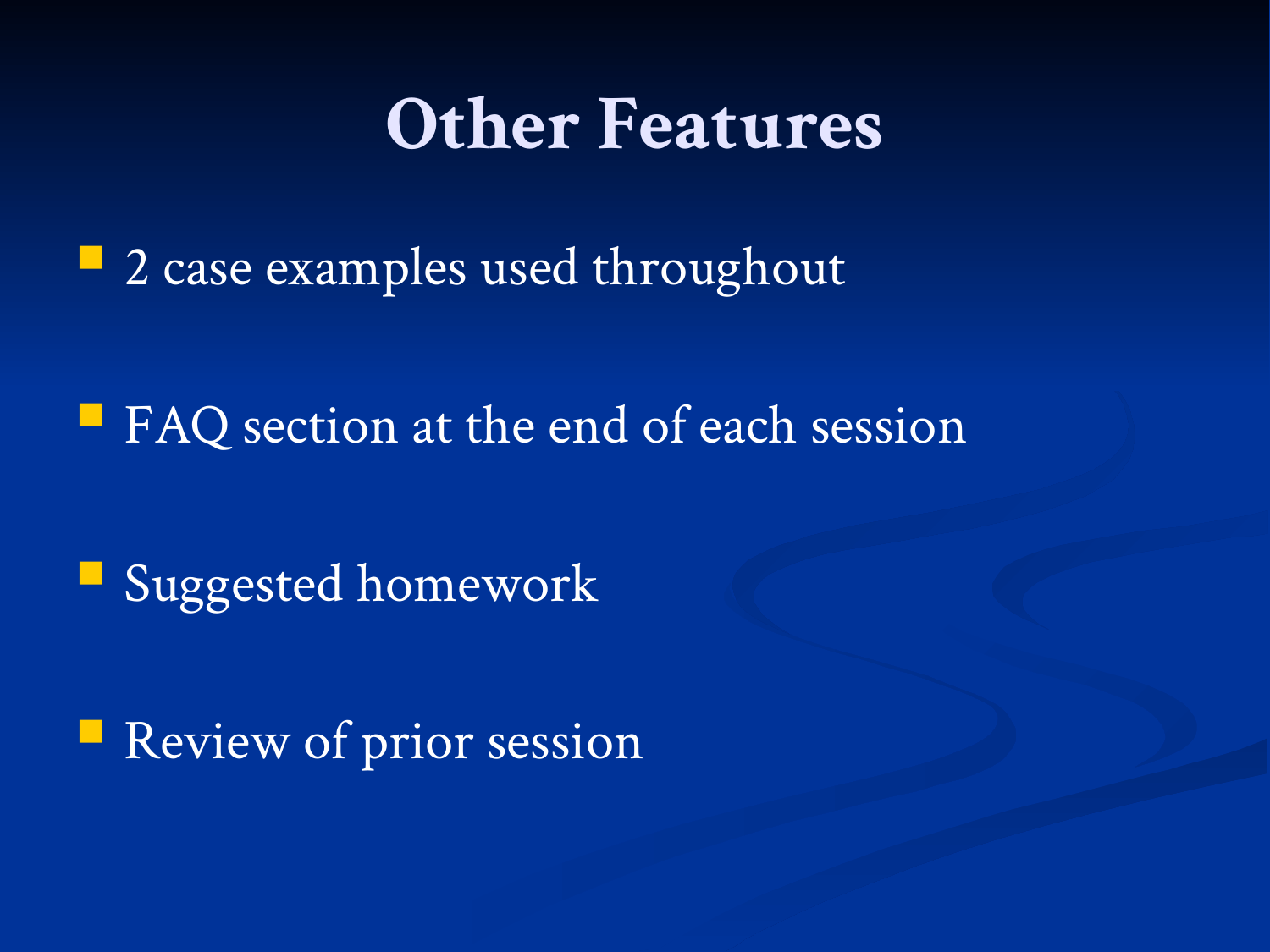

# Other Features
2 case examples used throughout

FAQ section at the end of each session

Suggested homework

Review of prior session